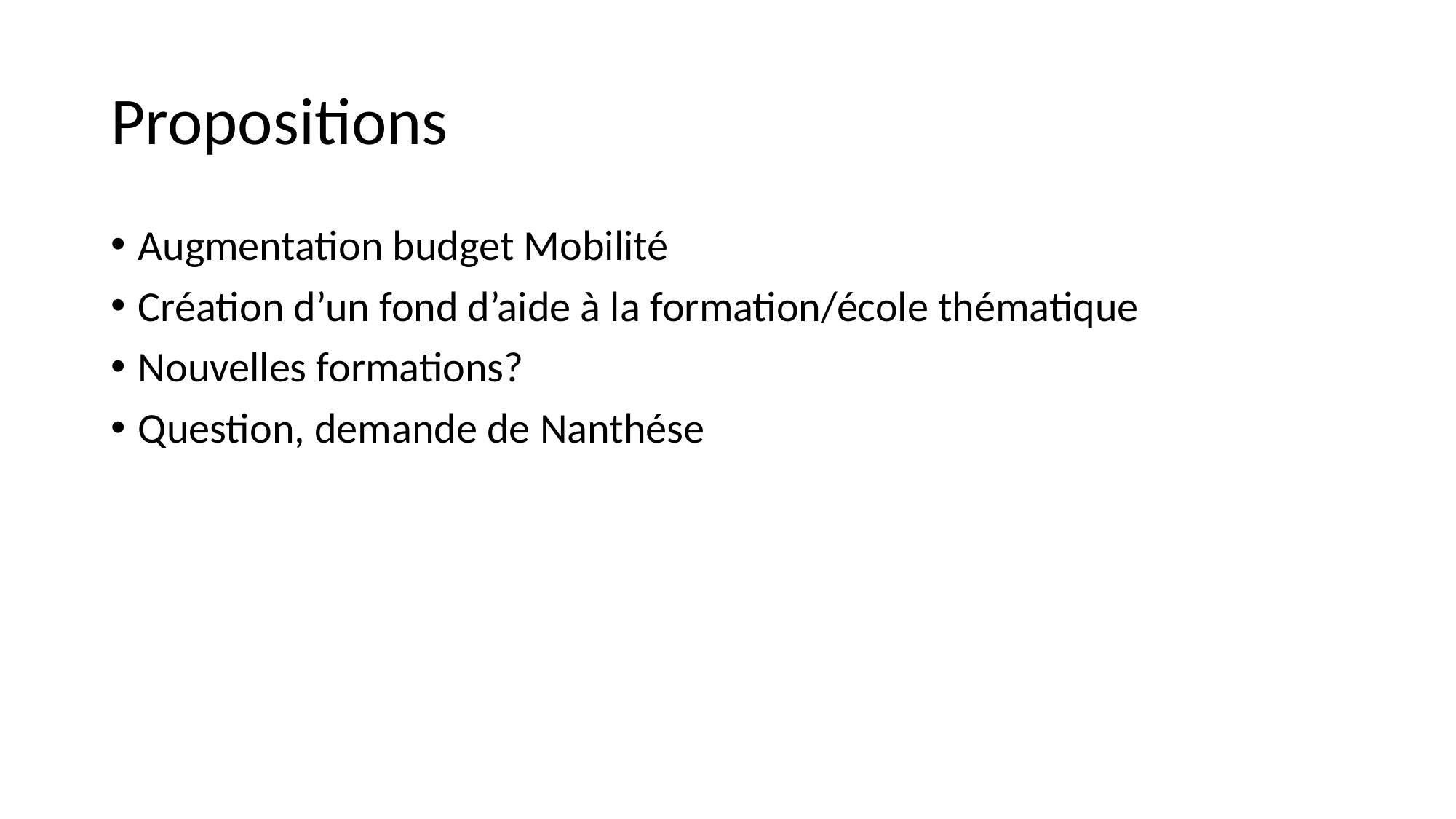

# Propositions
Augmentation budget Mobilité
Création d’un fond d’aide à la formation/école thématique
Nouvelles formations?
Question, demande de Nanthése